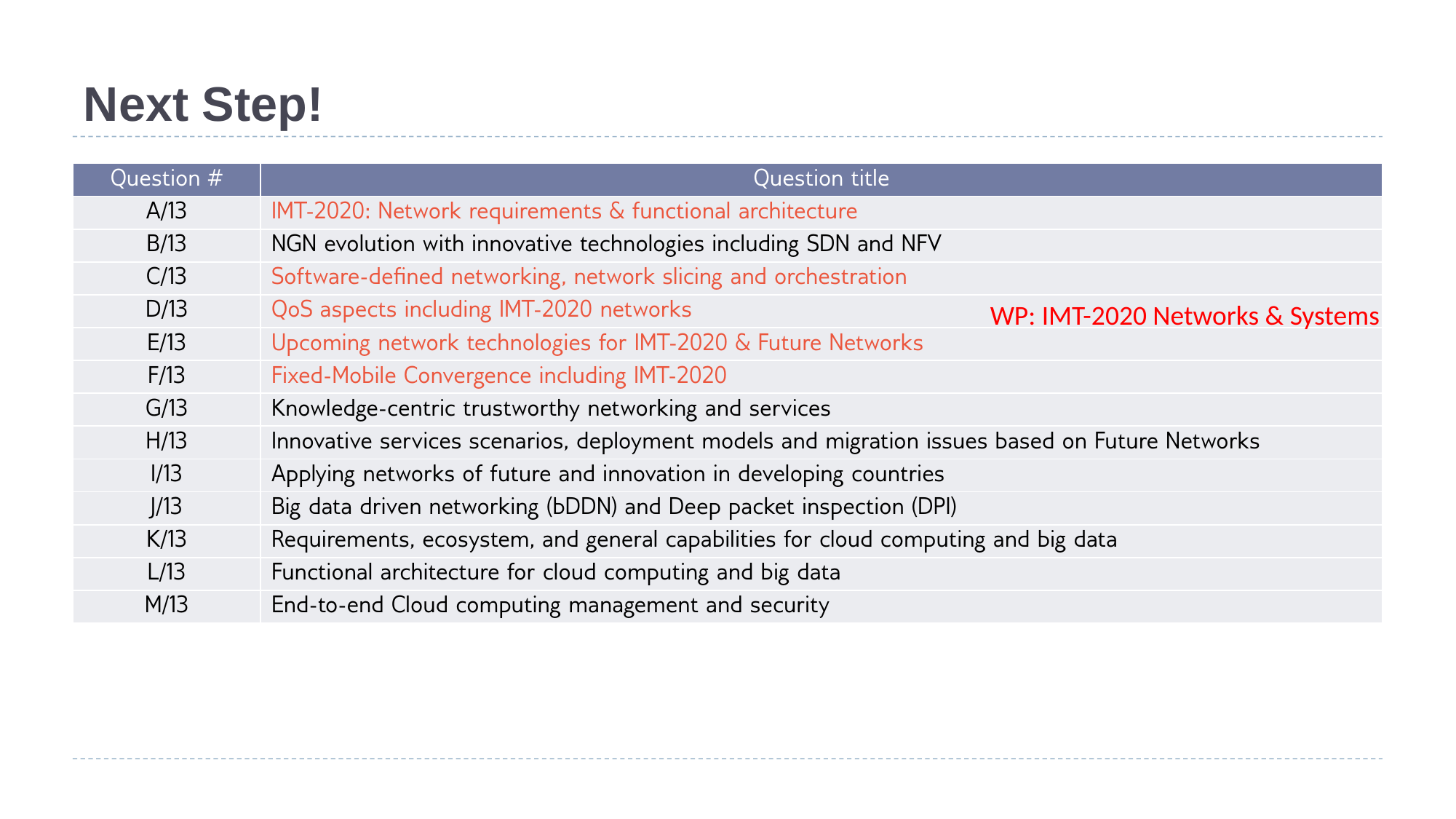

# Next Step!
| Question # | Question title |
| --- | --- |
| A/13 | IMT-2020: Network requirements & functional architecture |
| B/13 | NGN evolution with innovative technologies including SDN and NFV |
| C/13 | Software-defined networking, network slicing and orchestration |
| D/13 | QoS aspects including IMT-2020 networks |
| E/13 | Upcoming network technologies for IMT-2020 & Future Networks |
| F/13 | Fixed-Mobile Convergence including IMT-2020 |
| G/13 | Knowledge-centric trustworthy networking and services |
| H/13 | Innovative services scenarios, deployment models and migration issues based on Future Networks |
| I/13 | Applying networks of future and innovation in developing countries |
| J/13 | Big data driven networking (bDDN) and Deep packet inspection (DPI) |
| K/13 | Requirements, ecosystem, and general capabilities for cloud computing and big data |
| L/13 | Functional architecture for cloud computing and big data |
| M/13 | End-to-end Cloud computing management and security |
WP: IMT-2020 Networks & Systems